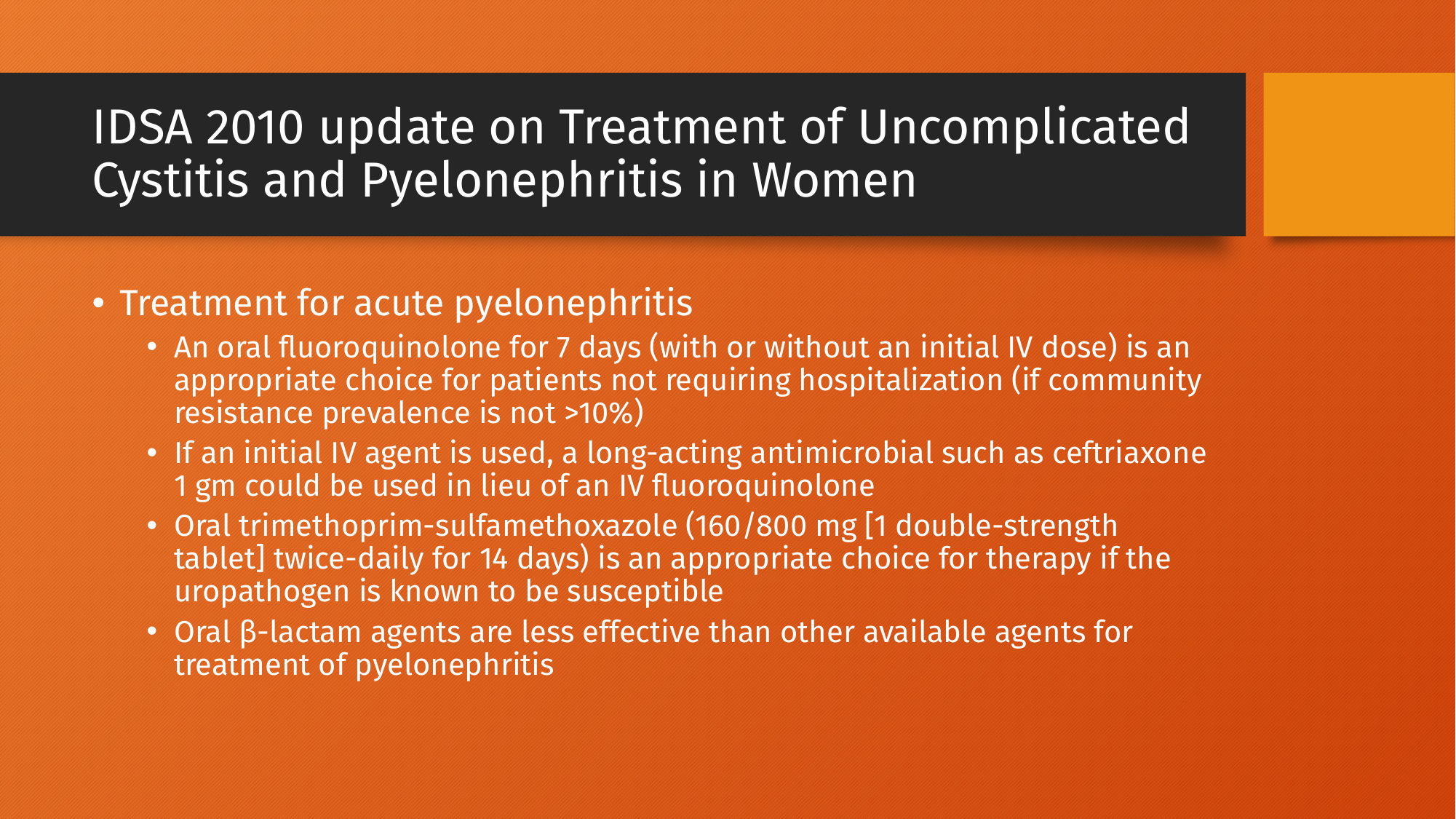

# IDSA 2010 update on Treatment of Uncomplicated Cystitis and Pyelonephritis in Women
Treatment for acute pyelonephritis
An oral fluoroquinolone for 7 days (with or without an initial IV dose) is an appropriate choice for patients not requiring hospitalization (if community resistance prevalence is not >10%)
If an initial IV agent is used, a long-acting antimicrobial such as ceftriaxone 1 gm could be used in lieu of an IV fluoroquinolone
Oral trimethoprim-sulfamethoxazole (160/800 mg [1 double-strength tablet] twice-daily for 14 days) is an appropriate choice for therapy if the uropathogen is known to be susceptible
Oral β-lactam agents are less effective than other available agents for treatment of pyelonephritis